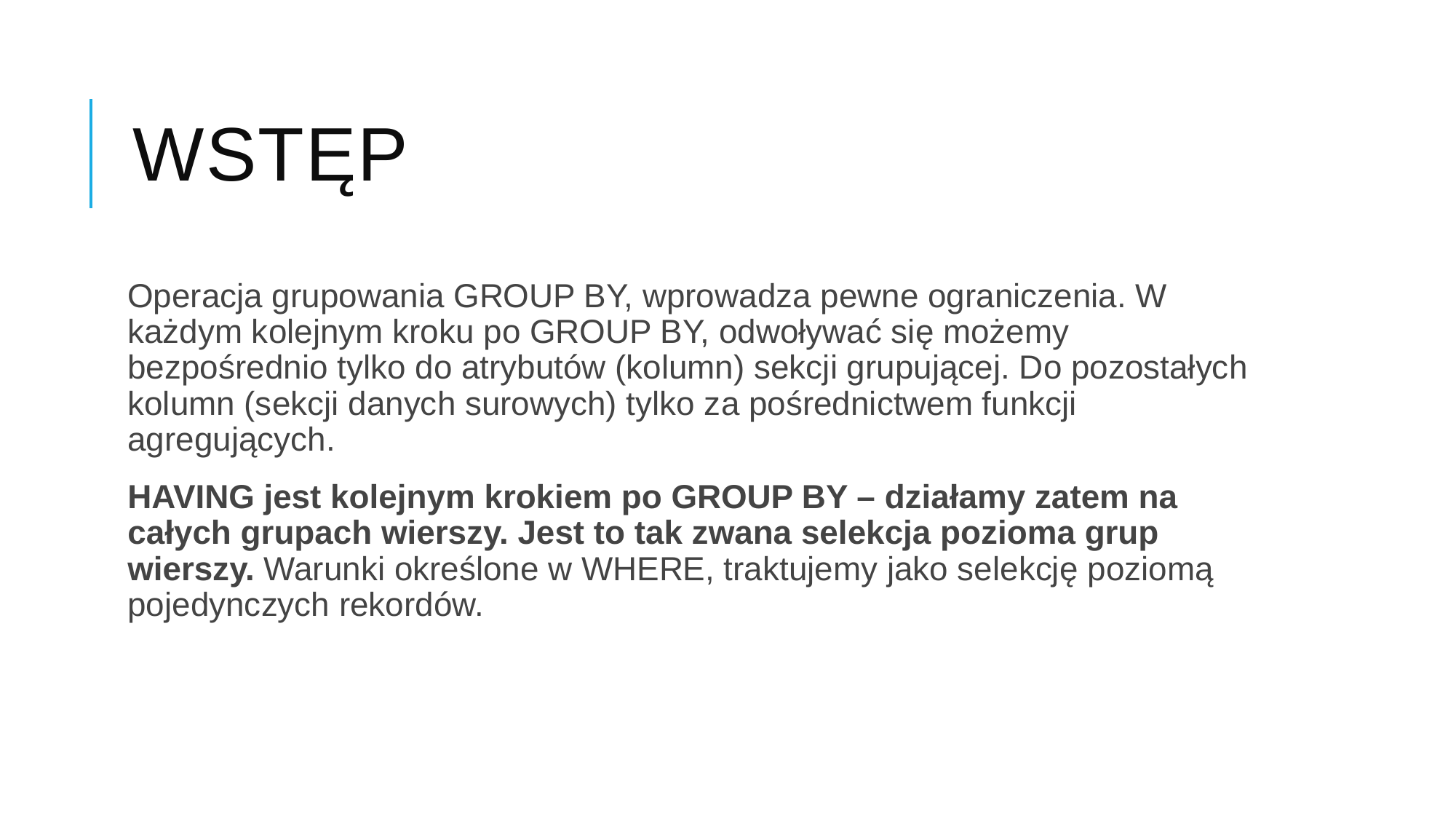

# Wstęp
Operacja grupowania GROUP BY, wprowadza pewne ograniczenia. W każdym kolejnym kroku po GROUP BY, odwoływać się możemy bezpośrednio tylko do atrybutów (kolumn) sekcji grupującej. Do pozostałych kolumn (sekcji danych surowych) tylko za pośrednictwem funkcji agregujących.
HAVING jest kolejnym krokiem po GROUP BY – działamy zatem na całych grupach wierszy. Jest to tak zwana selekcja pozioma grup wierszy. Warunki określone w WHERE, traktujemy jako selekcję poziomą pojedynczych rekordów.